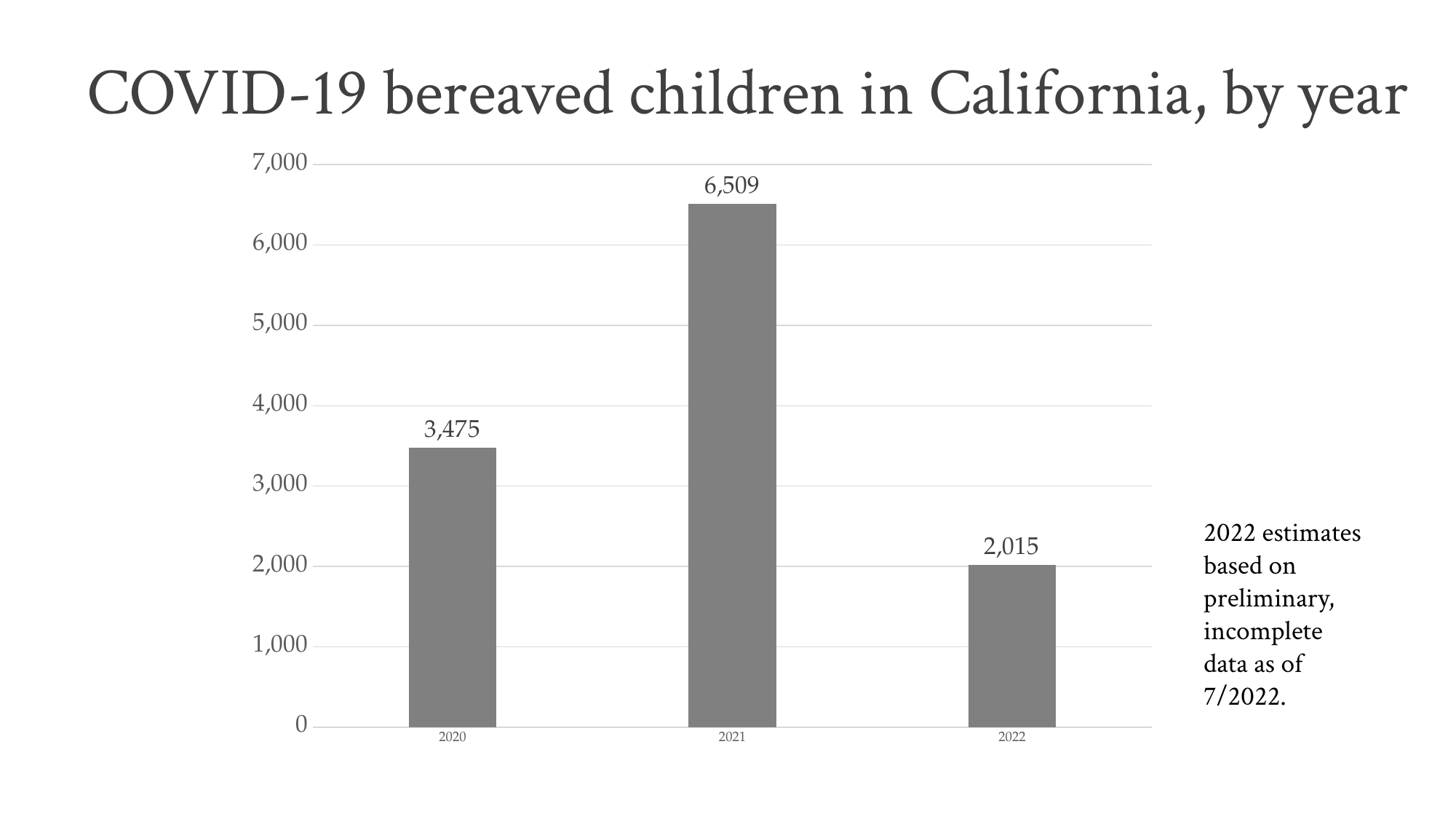

# COVID-19 bereaved children in California, by year

### Chart

| Category |  |
|---|---|
| 2020 | 3475.0 |
| 2021 | 6509.0 |
| 2022 | 2015.0 |
2022 estimates based on preliminary, incomplete data as of 7/2022.